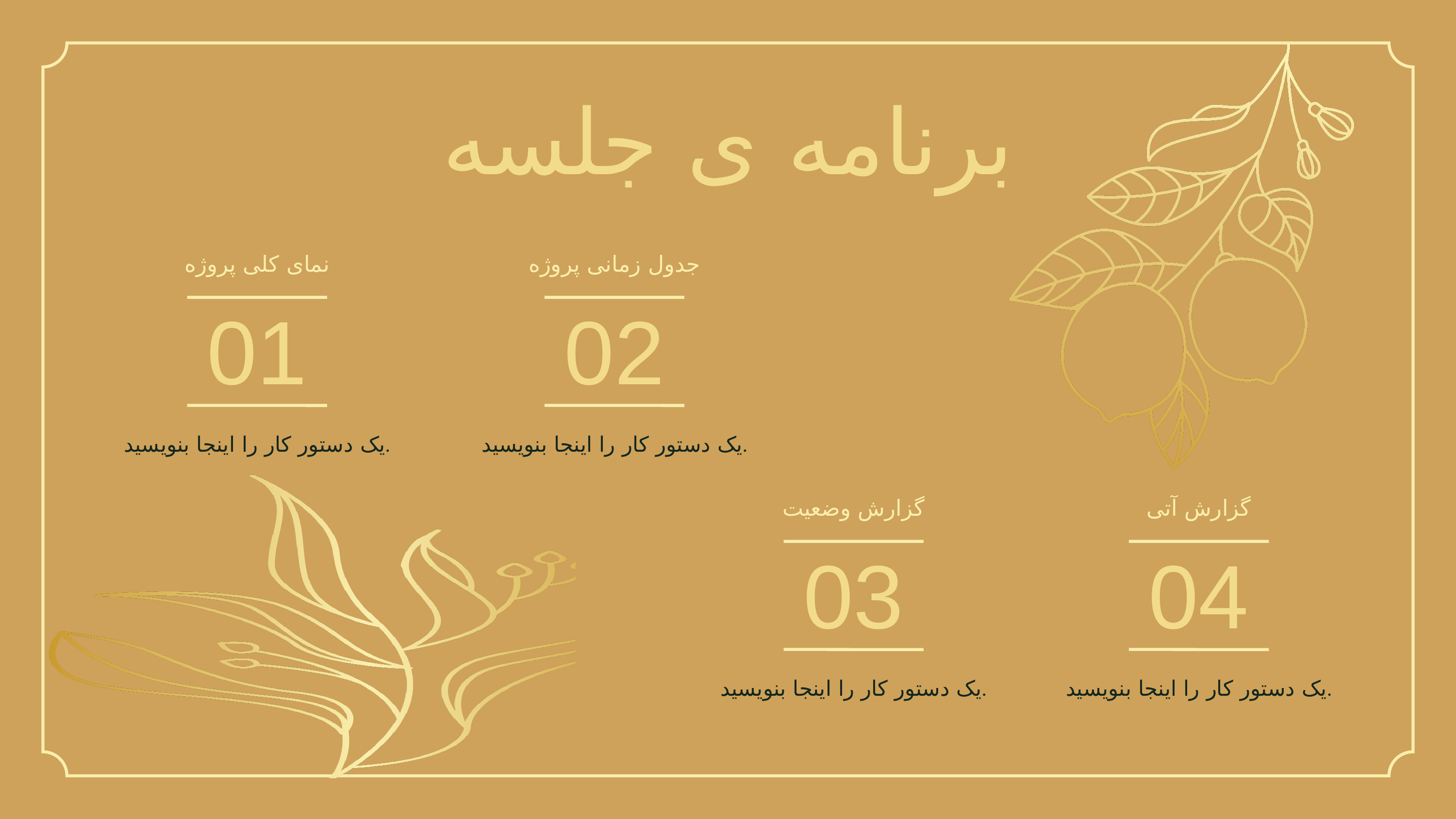

برنامه ی جلسه
نمای کلی پروژه
جدول زمانی پروژه

01
02

یک دستور کار را اینجا بنویسید.
یک دستور کار را اینجا بنویسید.
گزارش وضعیت
گزارش آتی

03
04

یک دستور کار را اینجا بنویسید.
یک دستور کار را اینجا بنویسید.